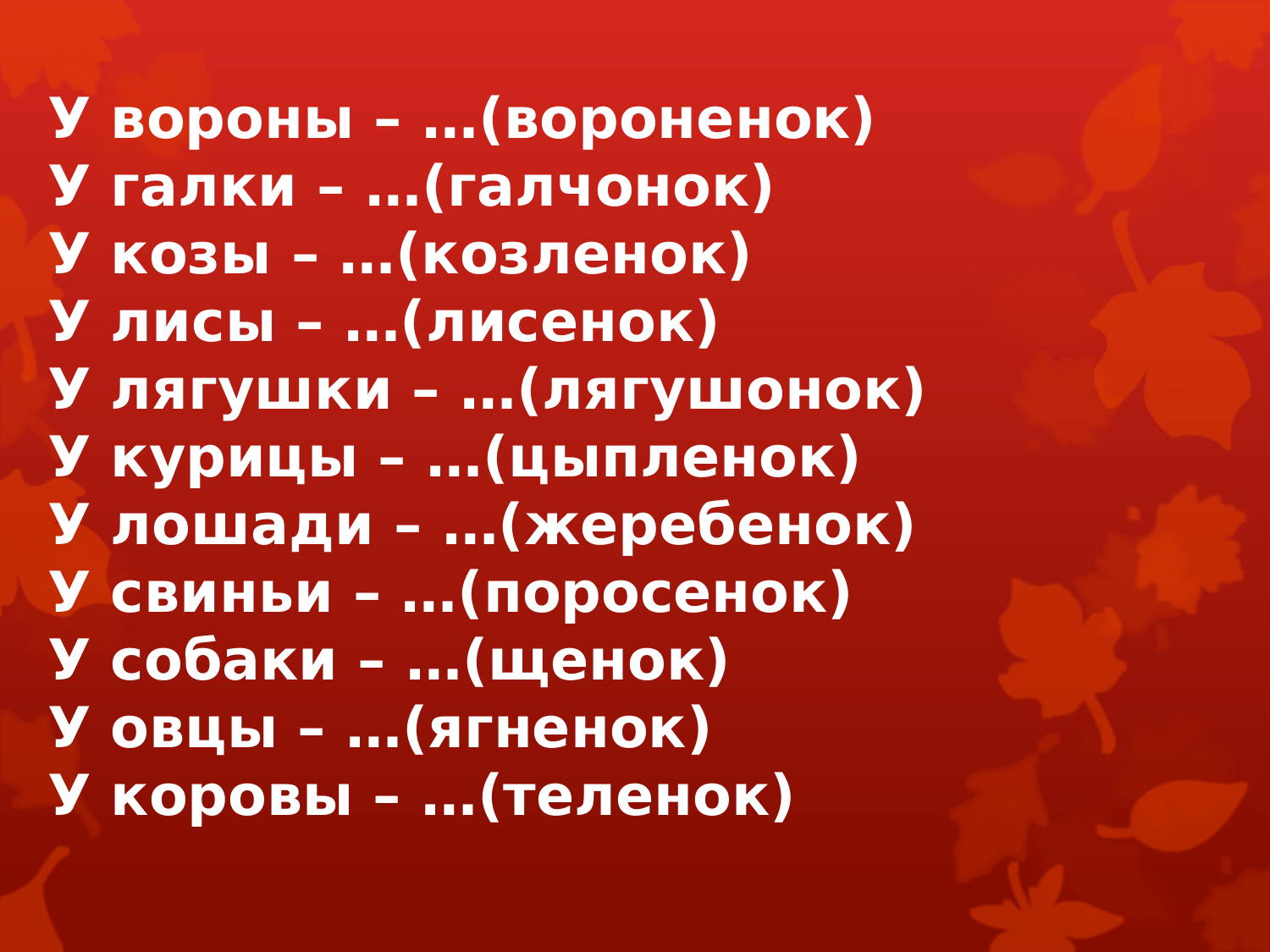

# У вороны – …(вороненок) У галки – …(галчонок) У козы – …(козленок) У лисы – …(лисенок) У лягушки – …(лягушонок) У курицы – …(цыпленок) У лошади – …(жеребенок) У свиньи – …(поросенок) У собаки – …(щенок) У овцы – …(ягненок) У коровы – …(теленок)